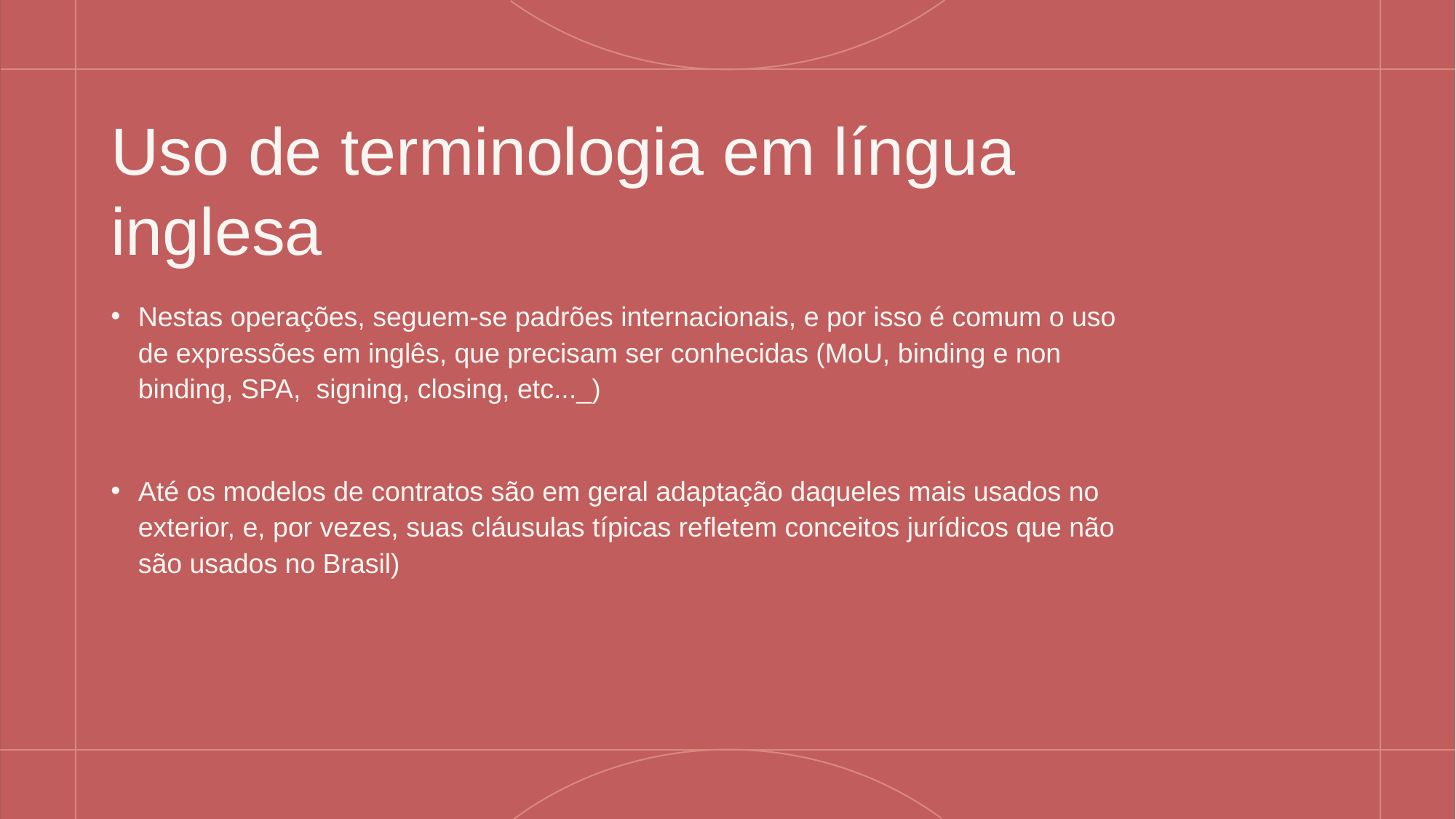

# Uso de terminologia em língua inglesa
Nestas operações, seguem-se padrões internacionais, e por isso é comum o uso de expressões em inglês, que precisam ser conhecidas (MoU, binding e non binding, SPA,  signing, closing, etc..._)

Até os modelos de contratos são em geral adaptação daqueles mais usados no exterior, e, por vezes, suas cláusulas típicas refletem conceitos jurídicos que não são usados no Brasil)